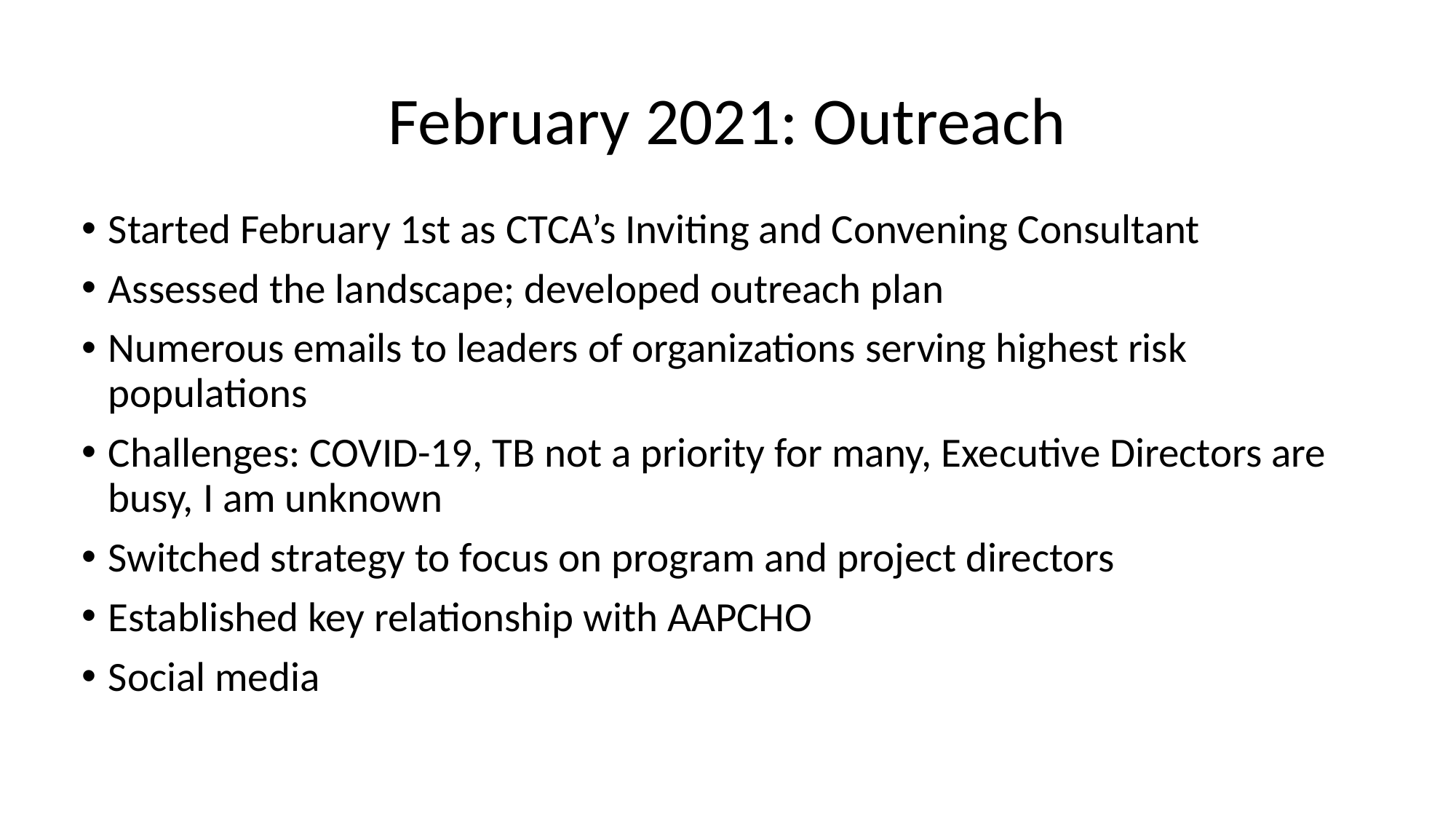

# February 2021: Outreach
Started February 1st as CTCA’s Inviting and Convening Consultant
Assessed the landscape; developed outreach plan
Numerous emails to leaders of organizations serving highest risk populations
Challenges: COVID-19, TB not a priority for many, Executive Directors are busy, I am unknown
Switched strategy to focus on program and project directors
Established key relationship with AAPCHO
Social media